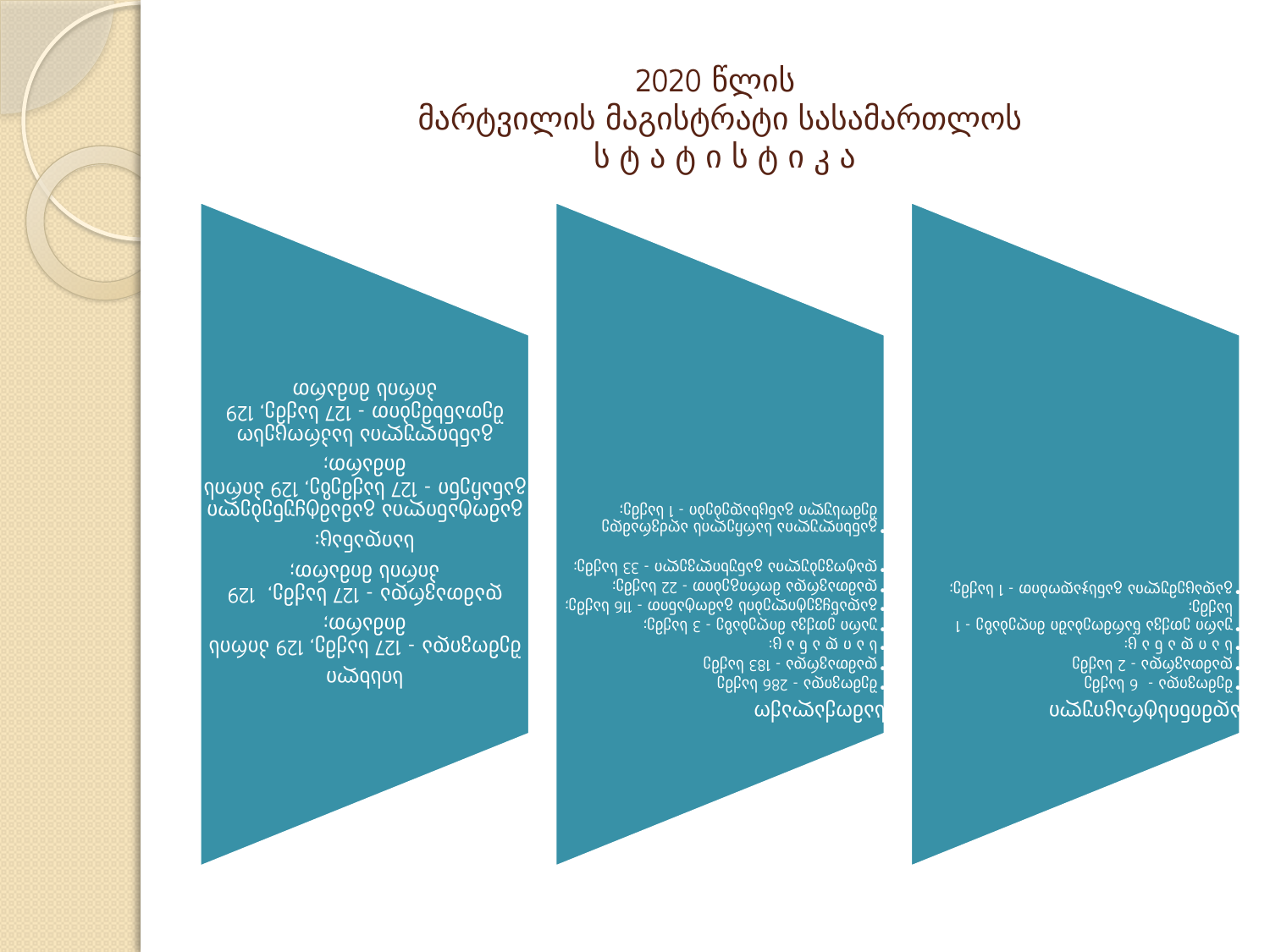

# 2020 წლის მარტვილის მაგისტრატი სასამართლოს ს ტ ა ტ ი ს ტ ი კ ა
სისხლი
შემოვიდა - 127 საქმე, 129 პირის მიმართ;
დამთავრდა - 127 საქმე,  129 პირის მიმართ;
საიდანაც:
გამოტანილია გამამტყუნებელი განაჩენი - 127 საქმეზე, 129 პირის მიმართ;
განხილულია საპროცესო შეთანხმებით - 127 საქმე, 129 პირის მიმართ
სამოქალაქო
შემოვიდა - 286 საქმე
დამთავრდა - 183 საქმე
ს ა ი დ ა ნ ა ც:
უარი ეთქვა მიღებაზე - 3 საქმე;
გადაწყვეტილების გამოტანით - 116 საქმე;
დამთავრდა მორიგებით - 22 საქმე;
დატოვებულია განუხილველი - 33 საქმე;

განხილულია სარჩელის აღძვრამდე შემოსული განცხადებები - 1 საქმე;
ადმინისტრაციული
შემოვიდა -  6 საქმე
დამთავრდა - 2 საქმე
ს ა ი დ ა ნ ა ც:
უარი ეთქვა წარმოებაში მიღებაზე - 1 საქმე;
გადაცემულია განსჯადობით - 1 საქმე;